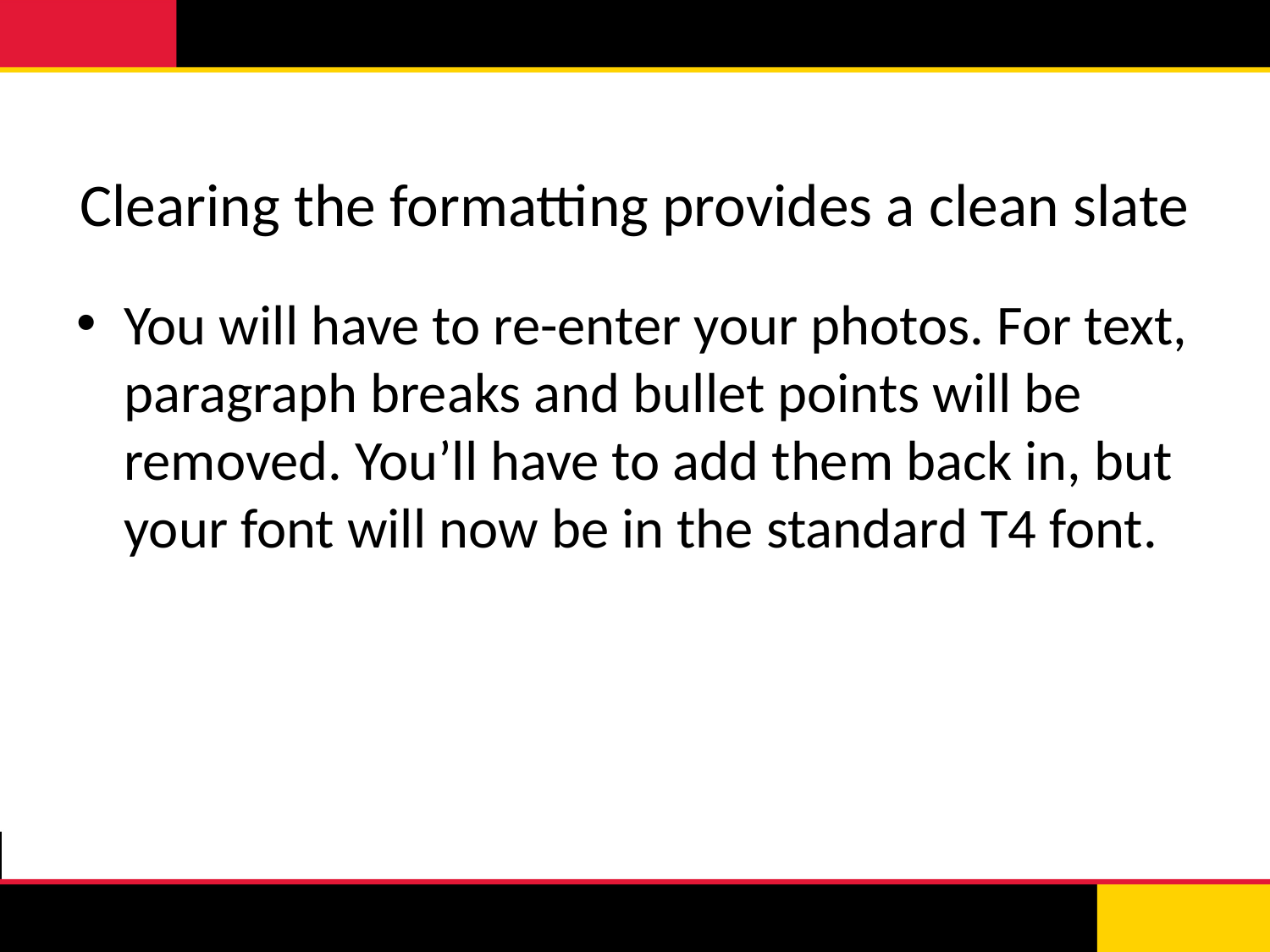

# Clearing the formatting provides a clean slate
You will have to re-enter your photos. For text, paragraph breaks and bullet points will be removed. You’ll have to add them back in, but your font will now be in the standard T4 font.